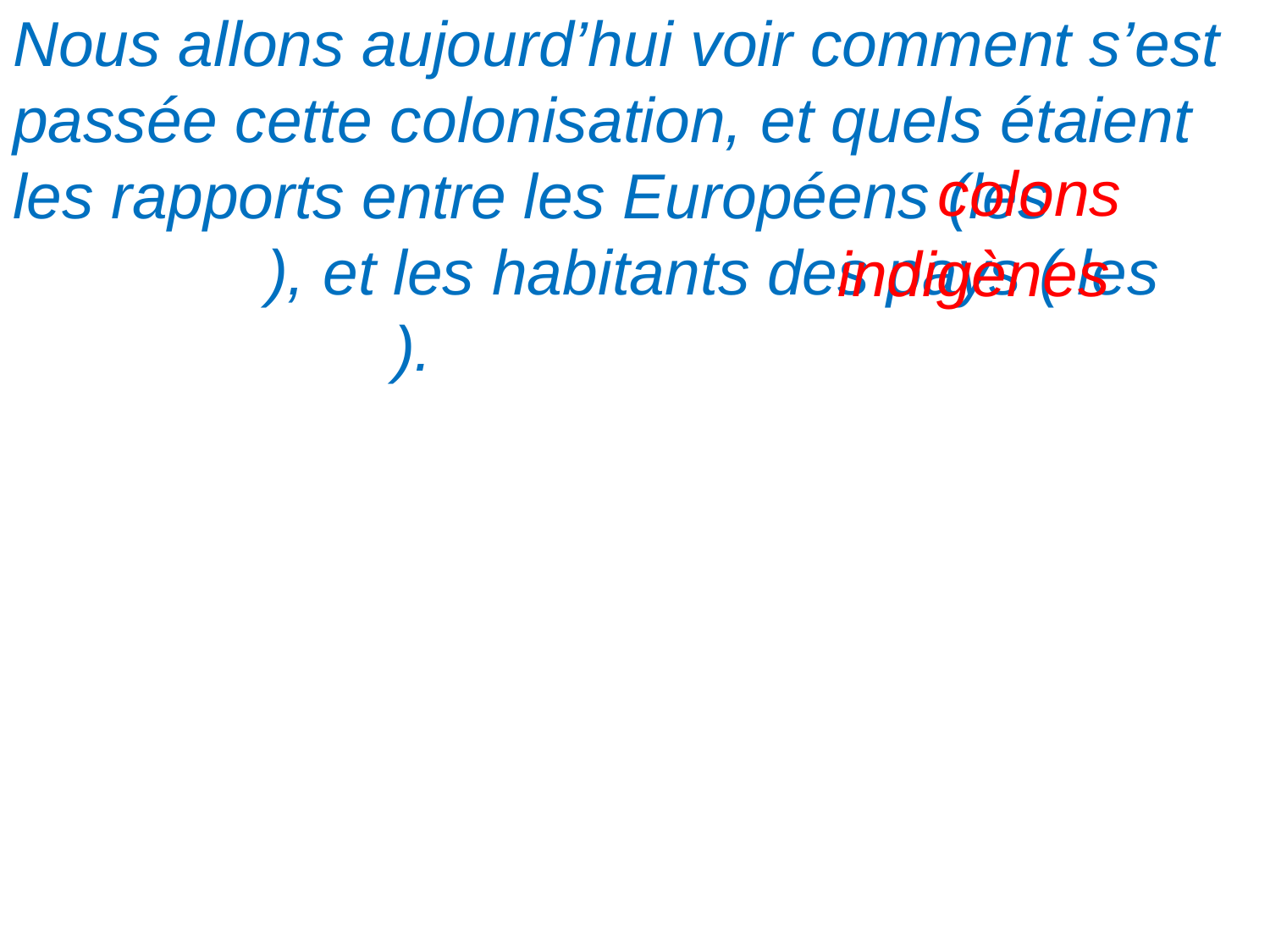

# Nous allons aujourd’hui voir comment s’est passée cette colonisation, et quels étaient les rapports entre les Européens (les			), et les habitants des pays ( les 			).
colons
indigènes